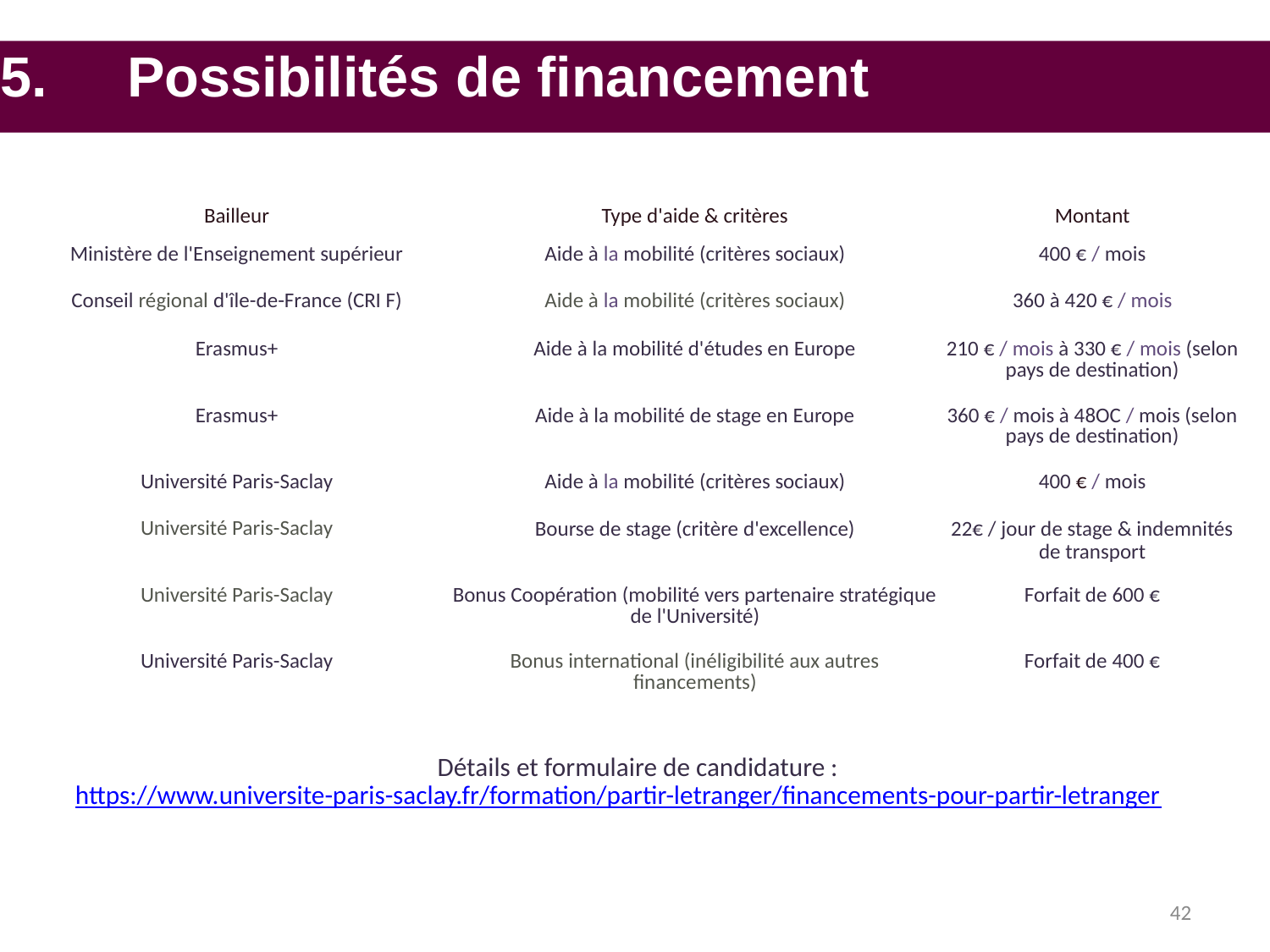

5.	Possibilités de financement
| Bailleur | Type d'aide & critères | Montant |
| --- | --- | --- |
| Ministère de l'Enseignement supérieur | Aide à la mobilité (critères sociaux) | 400 € / mois |
| Conseil régional d'île-de-France (CRI F) | Aide à la mobilité (critères sociaux) | 360 à 420 € / mois |
| Erasmus+ | Aide à la mobilité d'études en Europe | 210 € / mois à 330 € / mois (selon pays de destination) |
| Erasmus+ | Aide à la mobilité de stage en Europe | 360 € / mois à 48OC / mois (selon pays de destination) |
| Université Paris-Saclay | Aide à la mobilité (critères sociaux) | 400 € / mois |
| Université Paris-Saclay | Bourse de stage (critère d'excellence) | 22€ / jour de stage & indemnités de transport |
| Université Paris-Saclay | Bonus Coopération (mobilité vers partenaire stratégique de l'Université) | Forfait de 600 € |
| Université Paris-Saclay | Bonus international (inéligibilité aux autres financements) | Forfait de 400 € |
Détails et formulaire de candidature :
https://www.universite-paris-saclay.fr/formation/partir-letranger/financements-pour-partir-letranger
42